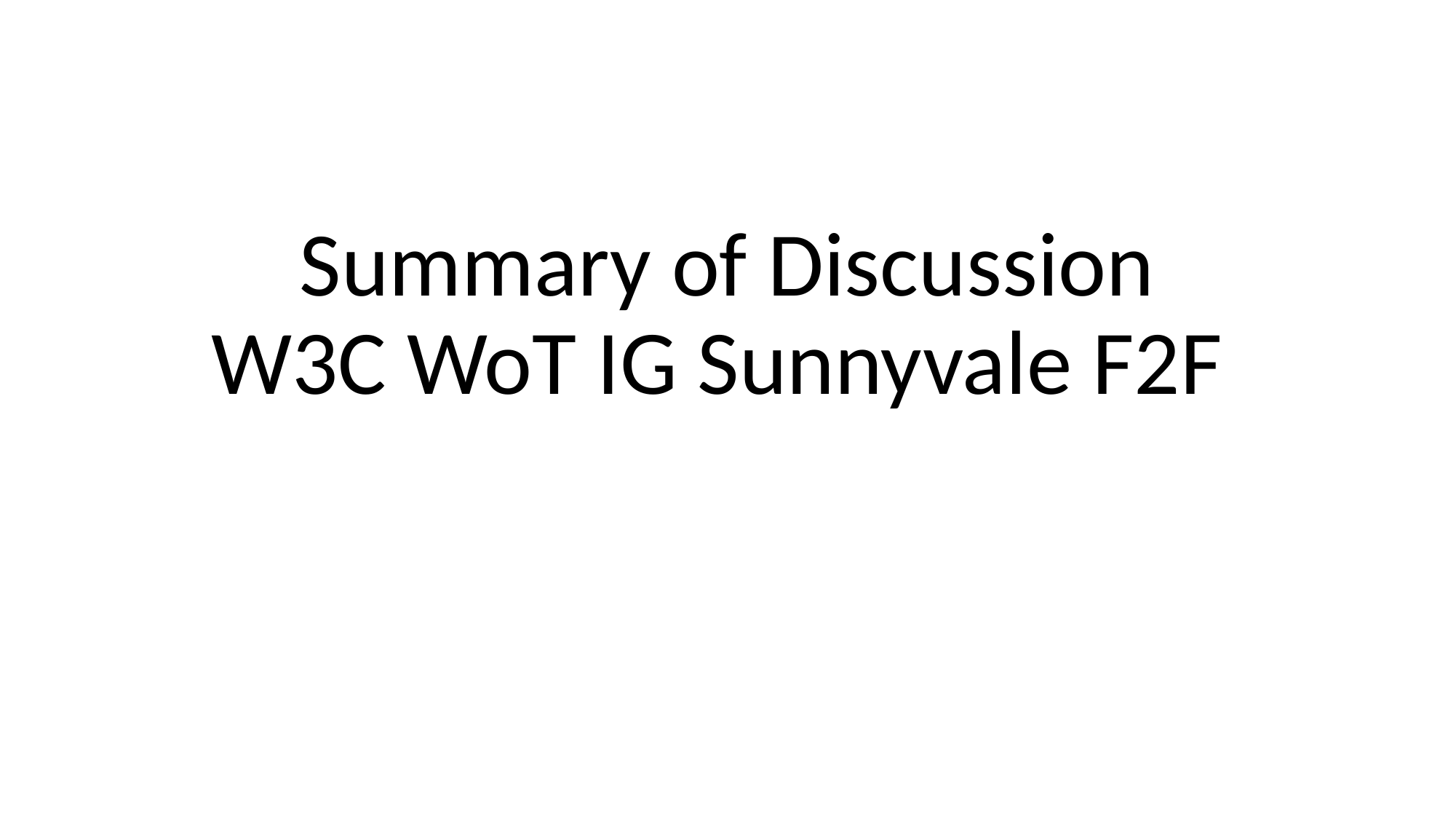

# Summary of Discussion W3C WoT IG Sunnyvale F2F